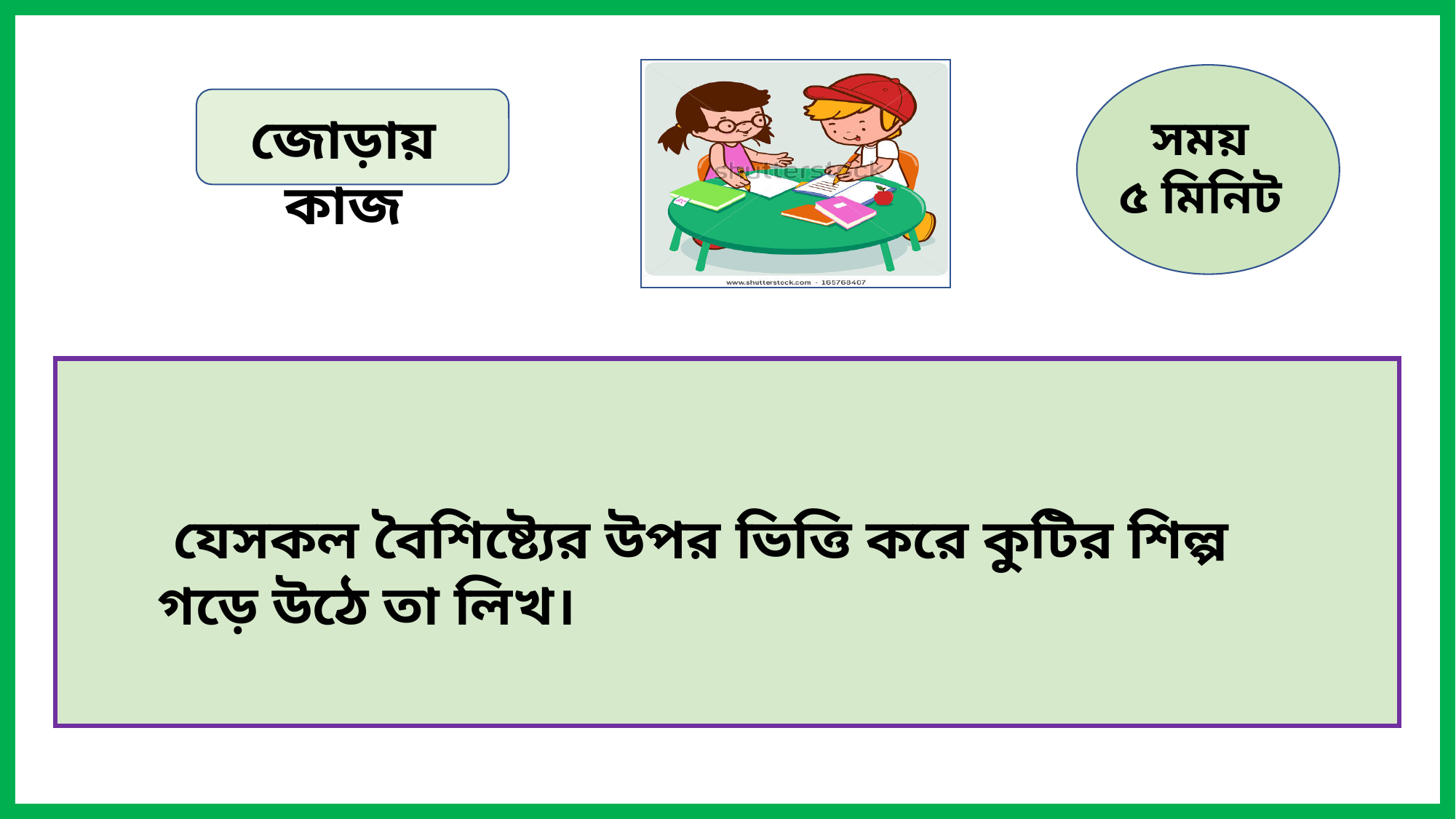

জোড়ায় কাজ
সময়
৫ মিনিট

 যেসকল বৈশিষ্ট্যের উপর ভিত্তি করে কুটির শিল্প গড়ে উঠে তা লিখ।